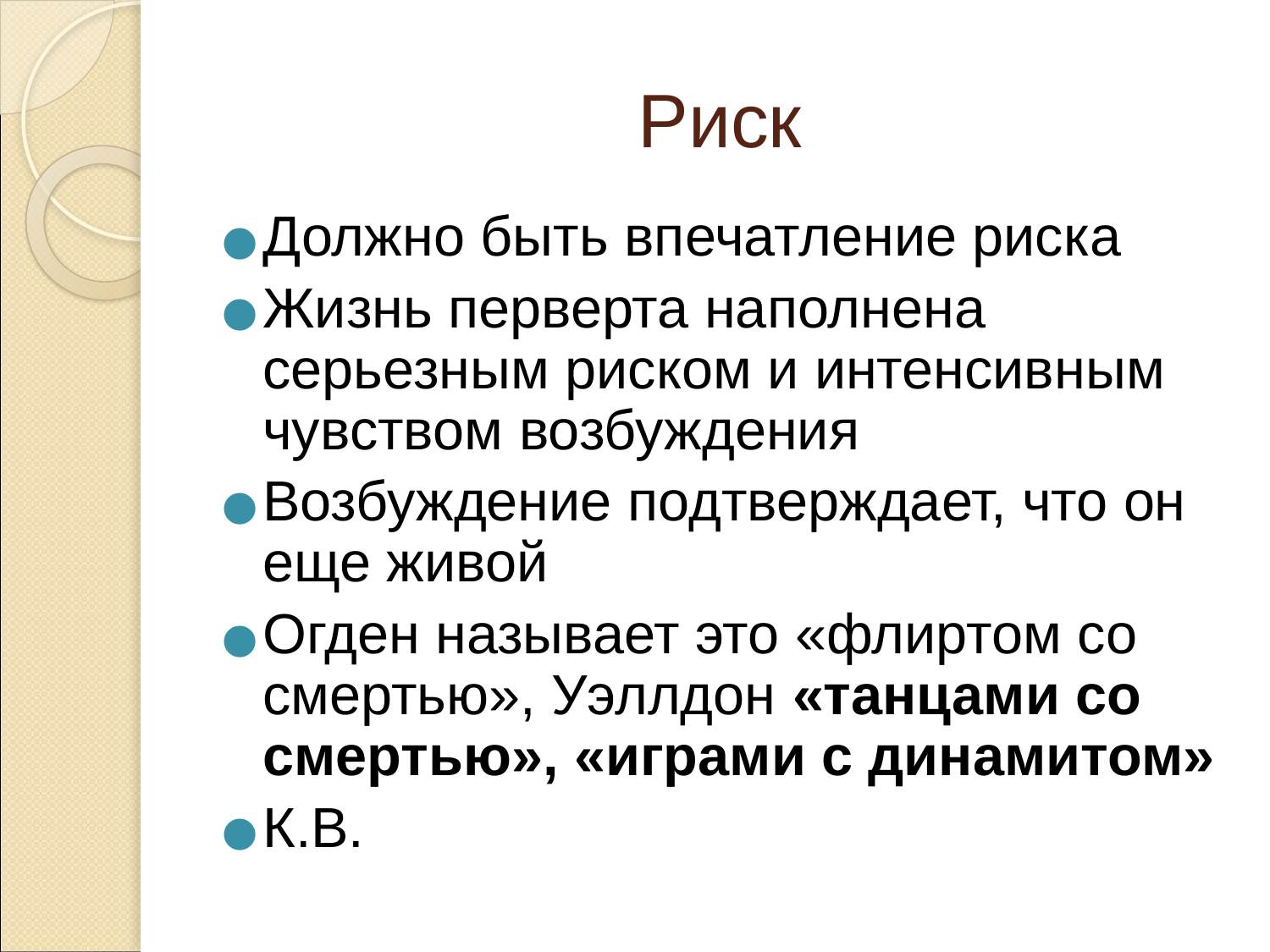

# Риск
Должно быть впечатление риска
Жизнь перверта наполнена серьезным риском и интенсивным чувством возбуждения
Возбуждение подтверждает, что он еще живой
Огден называет это «флиртом со смертью», Уэллдон «танцами со смертью», «играми с динамитом»
К.В.